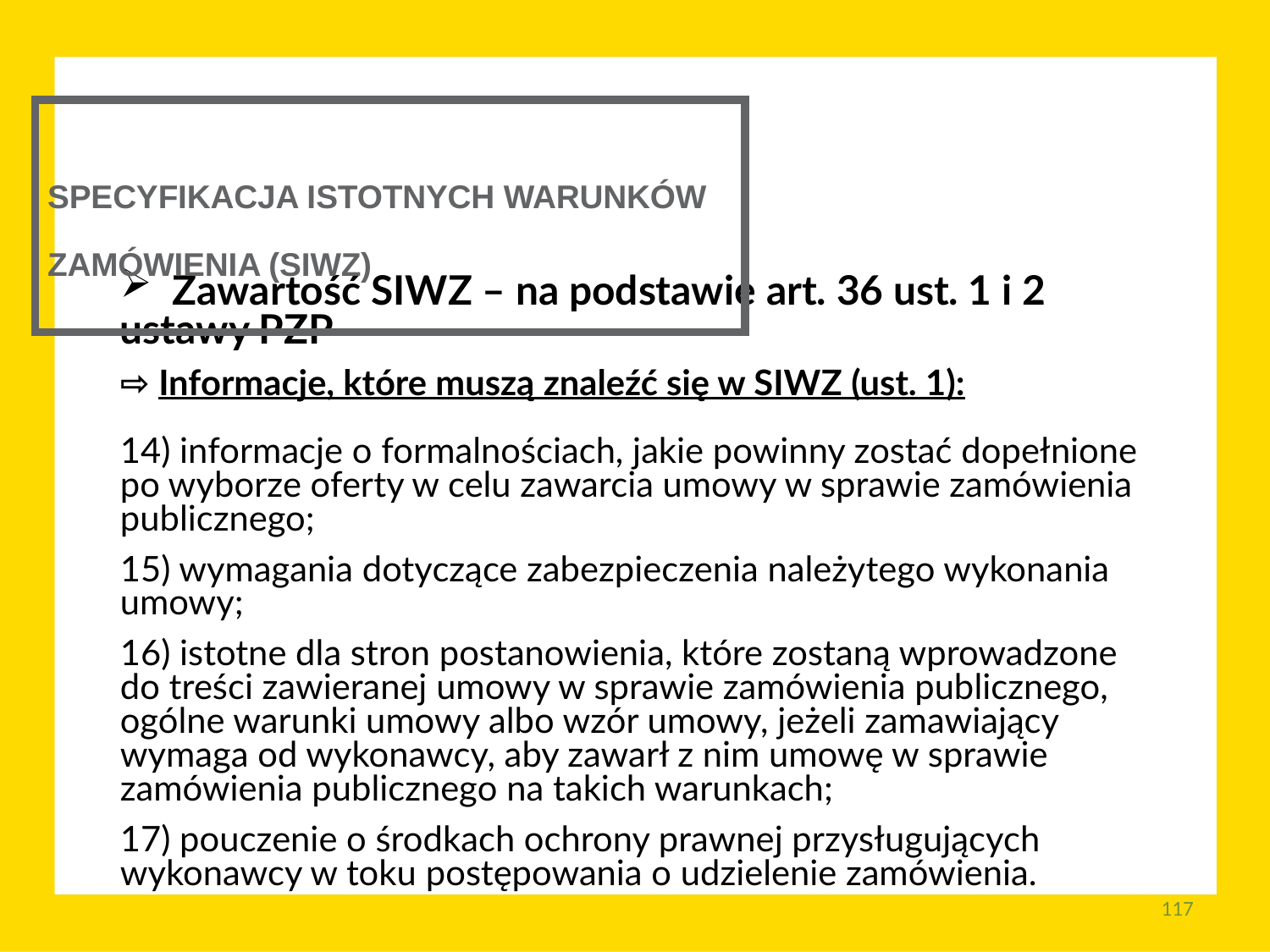

SPECYFIKACJA ISTOTNYCH WARUNKÓW ZAMÓWIENIA (SIWZ)

  Zawartość SIWZ – na podstawie art. 36 ust. 1 i 2
ustawy PZP
⇨ Informacje, które muszą znaleźć się w SIWZ (ust. 1):
14) informacje o formalnościach, jakie powinny zostać dopełnione po wyborze oferty w celu zawarcia umowy w sprawie zamówienia publicznego;
15) wymagania dotyczące zabezpieczenia należytego wykonania umowy;
16) istotne dla stron postanowienia, które zostaną wprowadzone do treści zawieranej umowy w sprawie zamówienia publicznego, ogólne warunki umowy albo wzór umowy, jeżeli zamawiający wymaga od wykonawcy, aby zawarł z nim umowę w sprawie zamówienia publicznego na takich warunkach;
17) pouczenie o środkach ochrony prawnej przysługujących wykonawcy w toku postępowania o udzielenie zamówienia.
117